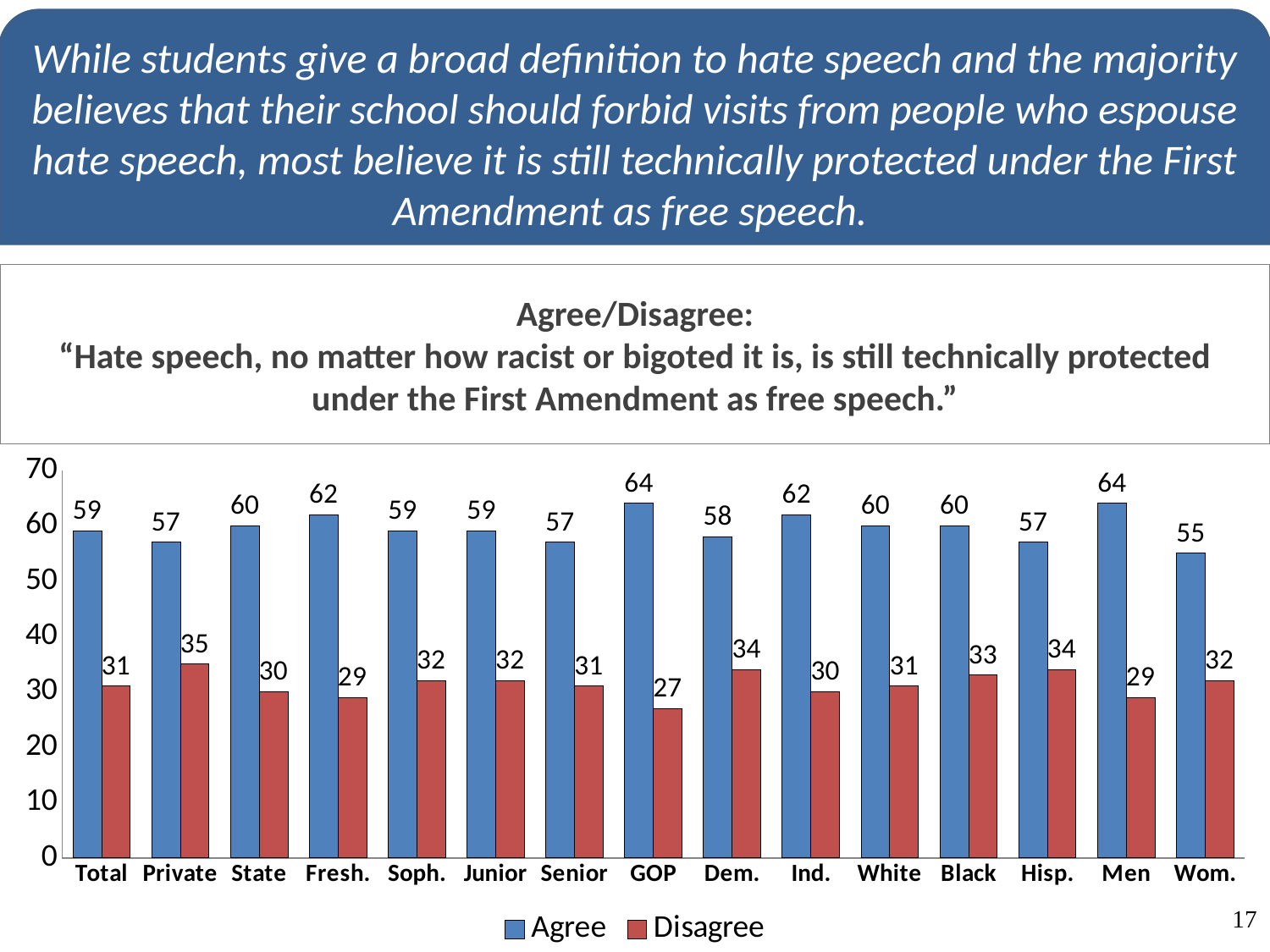

While students give a broad definition to hate speech and the majority believes that their school should forbid visits from people who espouse hate speech, most believe it is still technically protected under the First Amendment as free speech.
# Agree/Disagree: “Hate speech, no matter how racist or bigoted it is, is still technically protected under the First Amendment as free speech.”

### Chart

| Category | Agree | Disagree |
|---|---|---|
| Total | 59.0 | 31.0 |
| Private | 57.0 | 35.0 |
| State | 60.0 | 30.0 |
| Fresh. | 62.0 | 29.0 |
| Soph. | 59.0 | 32.0 |
| Junior | 59.0 | 32.0 |
| Senior | 57.0 | 31.0 |
| GOP | 64.0 | 27.0 |
| Dem. | 58.0 | 34.0 |
| Ind. | 62.0 | 30.0 |
| White | 60.0 | 31.0 |
| Black | 60.0 | 33.0 |
| Hisp. | 57.0 | 34.0 |
| Men | 64.0 | 29.0 |
| Wom. | 55.0 | 32.0 |
17